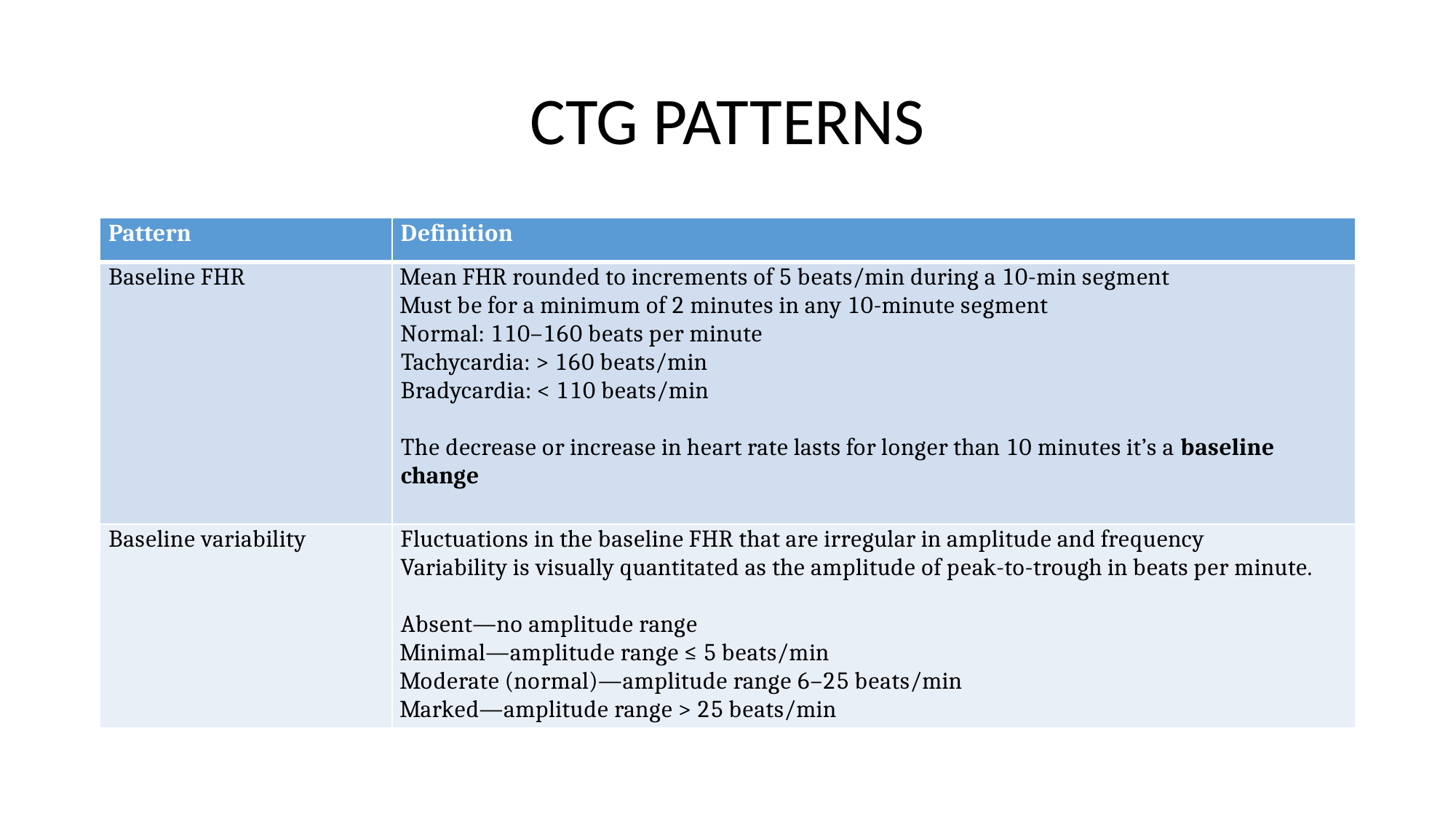

# CTG PATTERNS
| Pattern | Definition |
| --- | --- |
| Baseline FHR | Mean FHR rounded to increments of 5 beats/min during a 10-min segment Must be for a minimum of 2 minutes in any 10-minute segment Normal: 110–160 beats per minute Tachycardia: > 160 beats/min Bradycardia: < 110 beats/min The decrease or increase in heart rate lasts for longer than 10 minutes it’s a baseline change |
| Baseline variability | Fluctuations in the baseline FHR that are irregular in amplitude and frequency Variability is visually quantitated as the amplitude of peak-to-trough in beats per minute. Absent—no amplitude range Minimal—amplitude range ≤ 5 beats/min Moderate (normal)—amplitude range 6–25 beats/min Marked—amplitude range > 25 beats/min |